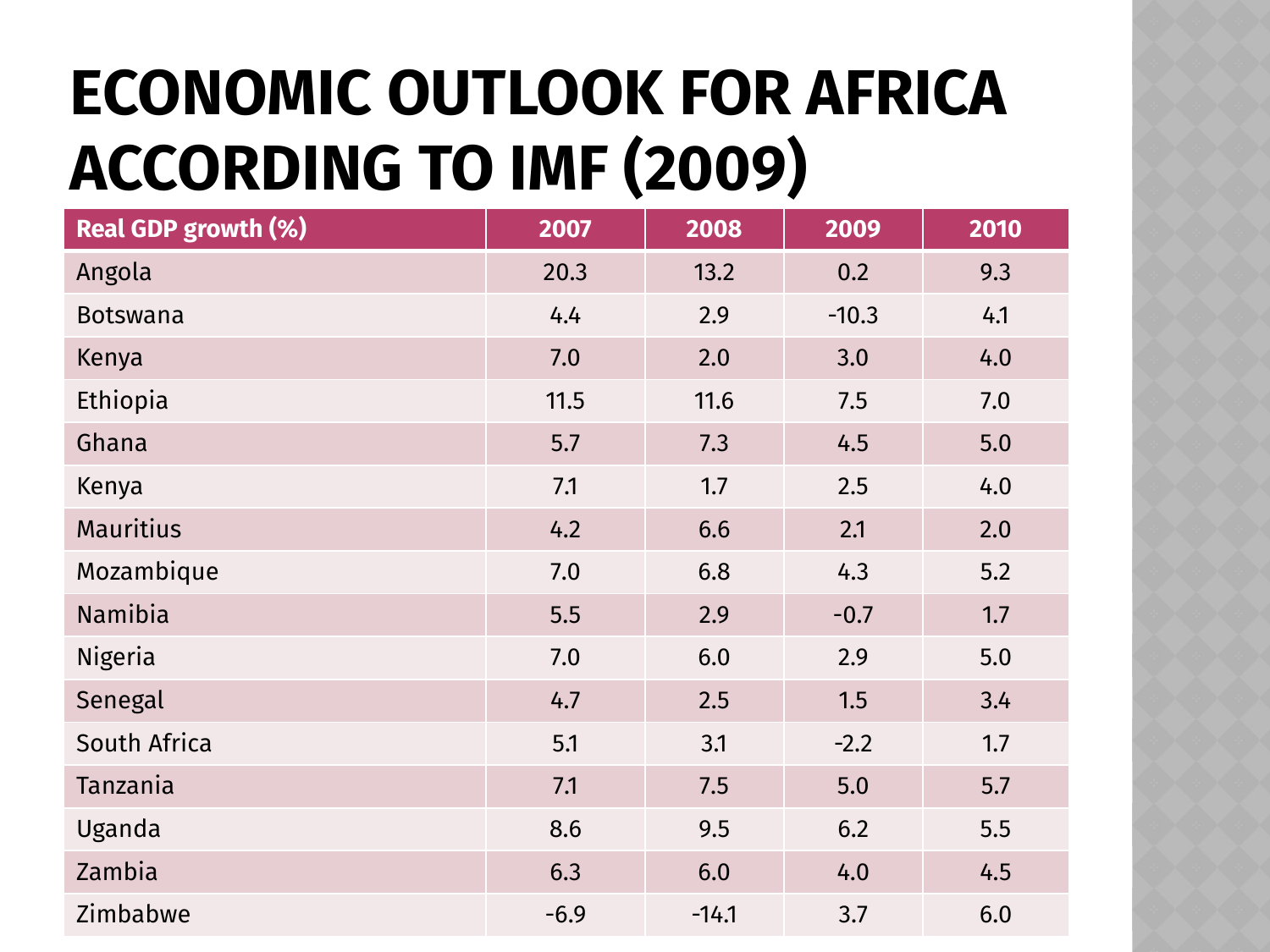

# economic outlook for africa according to Imf (2009)
| Real GDP growth (%) | 2007 | 2008 | 2009 | 2010 |
| --- | --- | --- | --- | --- |
| Angola | 20.3 | 13.2 | 0.2 | 9.3 |
| Botswana | 4.4 | 2.9 | -10.3 | 4.1 |
| Kenya | 7.0 | 2.0 | 3.0 | 4.0 |
| Ethiopia | 11.5 | 11.6 | 7.5 | 7.0 |
| Ghana | 5.7 | 7.3 | 4.5 | 5.0 |
| Kenya | 7.1 | 1.7 | 2.5 | 4.0 |
| Mauritius | 4.2 | 6.6 | 2.1 | 2.0 |
| Mozambique | 7.0 | 6.8 | 4.3 | 5.2 |
| Namibia | 5.5 | 2.9 | -0.7 | 1.7 |
| Nigeria | 7.0 | 6.0 | 2.9 | 5.0 |
| Senegal | 4.7 | 2.5 | 1.5 | 3.4 |
| South Africa | 5.1 | 3.1 | -2.2 | 1.7 |
| Tanzania | 7.1 | 7.5 | 5.0 | 5.7 |
| Uganda | 8.6 | 9.5 | 6.2 | 5.5 |
| Zambia | 6.3 | 6.0 | 4.0 | 4.5 |
| Zimbabwe | -6.9 | -14.1 | 3.7 | 6.0 |